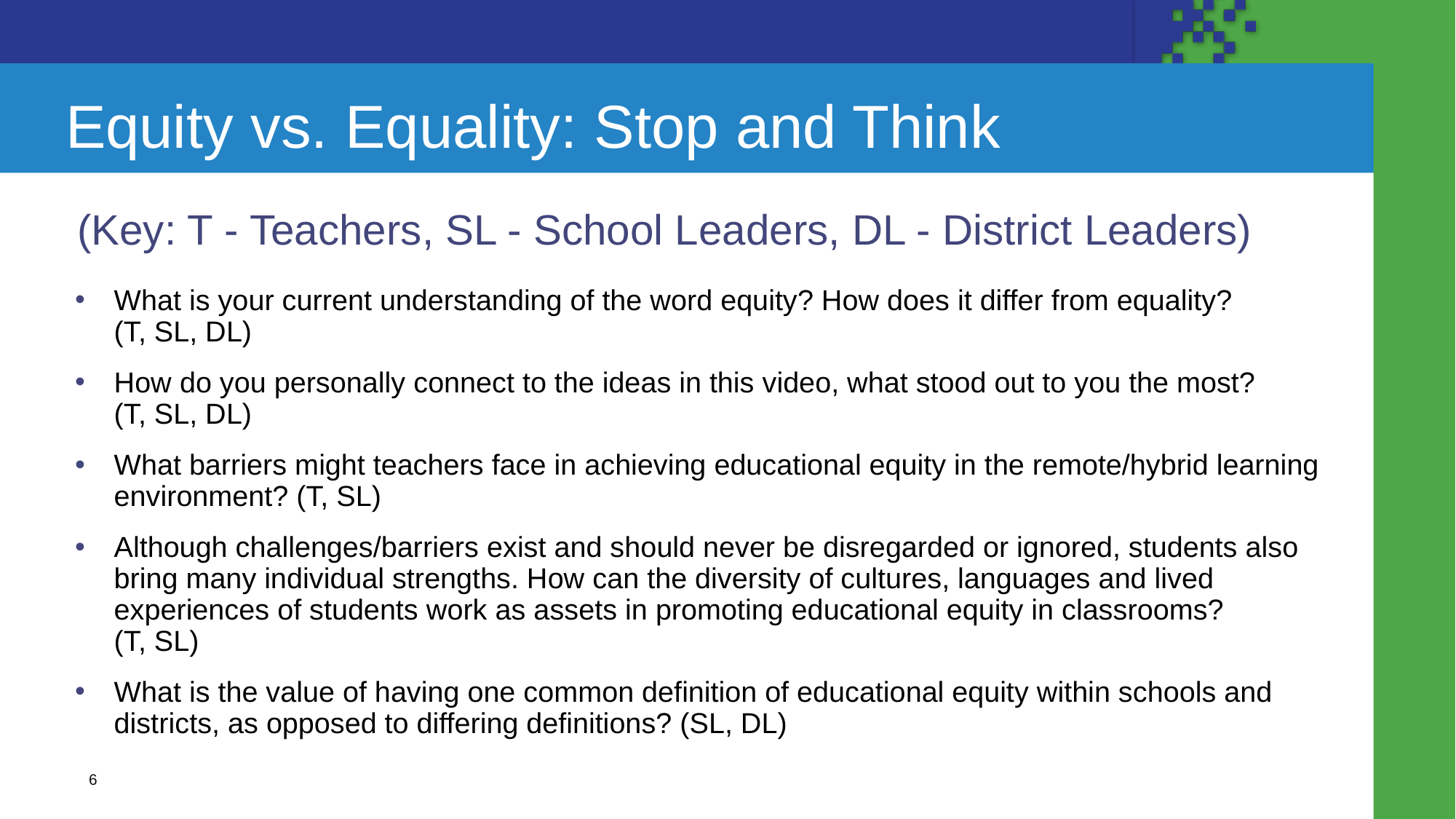

# Equity vs. Equality: Stop and Think
 (Key: T - Teachers, SL - School Leaders, DL - District Leaders)
What is your current understanding of the word equity? How does it differ from equality?
(T, SL, DL)
How do you personally connect to the ideas in this video, what stood out to you the most?
(T, SL, DL)
What barriers might teachers face in achieving educational equity in the remote/hybrid learning environment? (T, SL)
Although challenges/barriers exist and should never be disregarded or ignored, students also bring many individual strengths. How can the diversity of cultures, languages and lived experiences of students work as assets in promoting educational equity in classrooms?
(T, SL)
What is the value of having one common definition of educational equity within schools and districts, as opposed to differing definitions? (SL, DL)

6